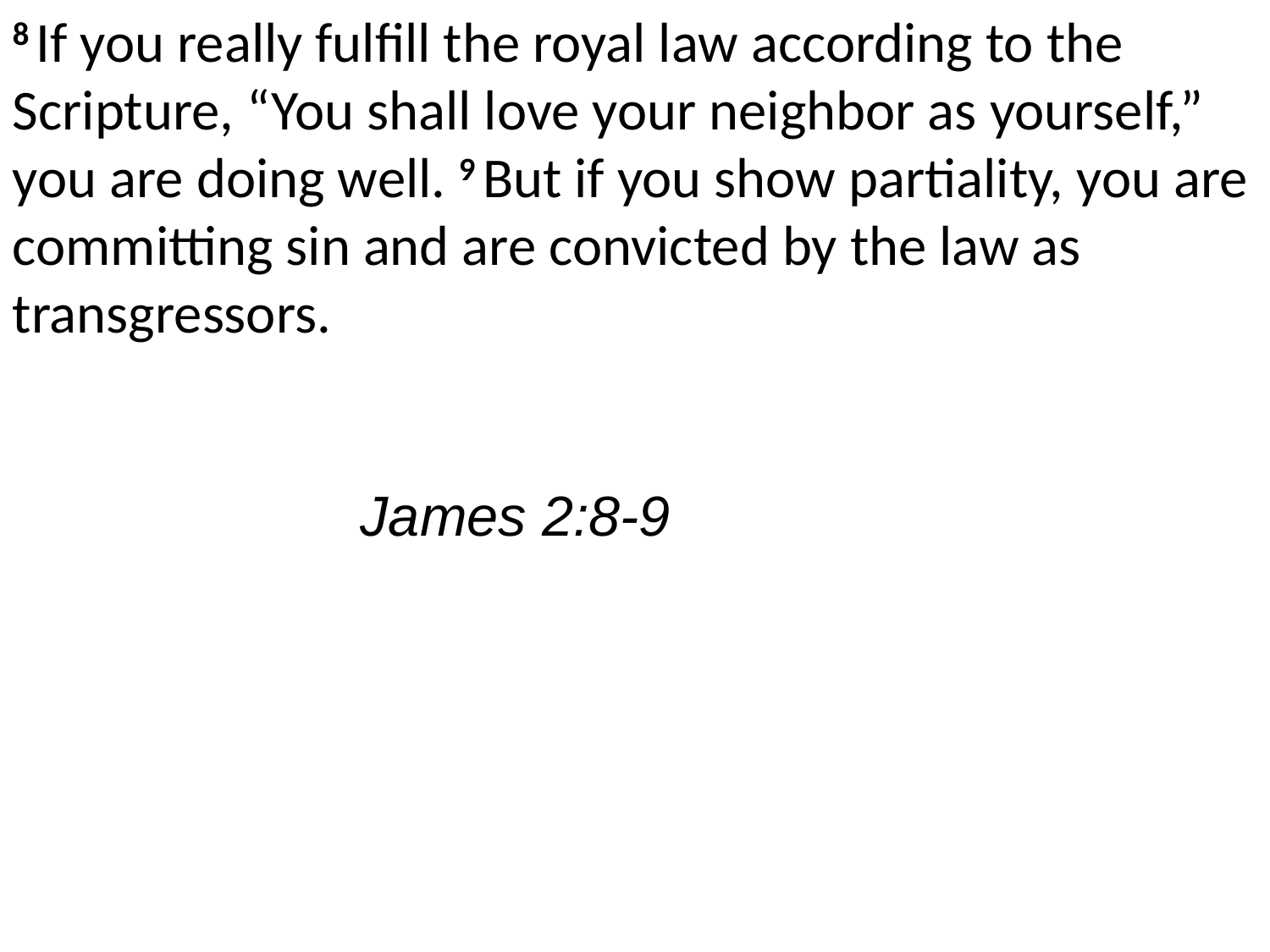

8 If you really fulfill the royal law according to the Scripture, “You shall love your neighbor as yourself,” you are doing well. 9 But if you show partiality, you are committing sin and are convicted by the law as transgressors. 																											      James 2:8-9